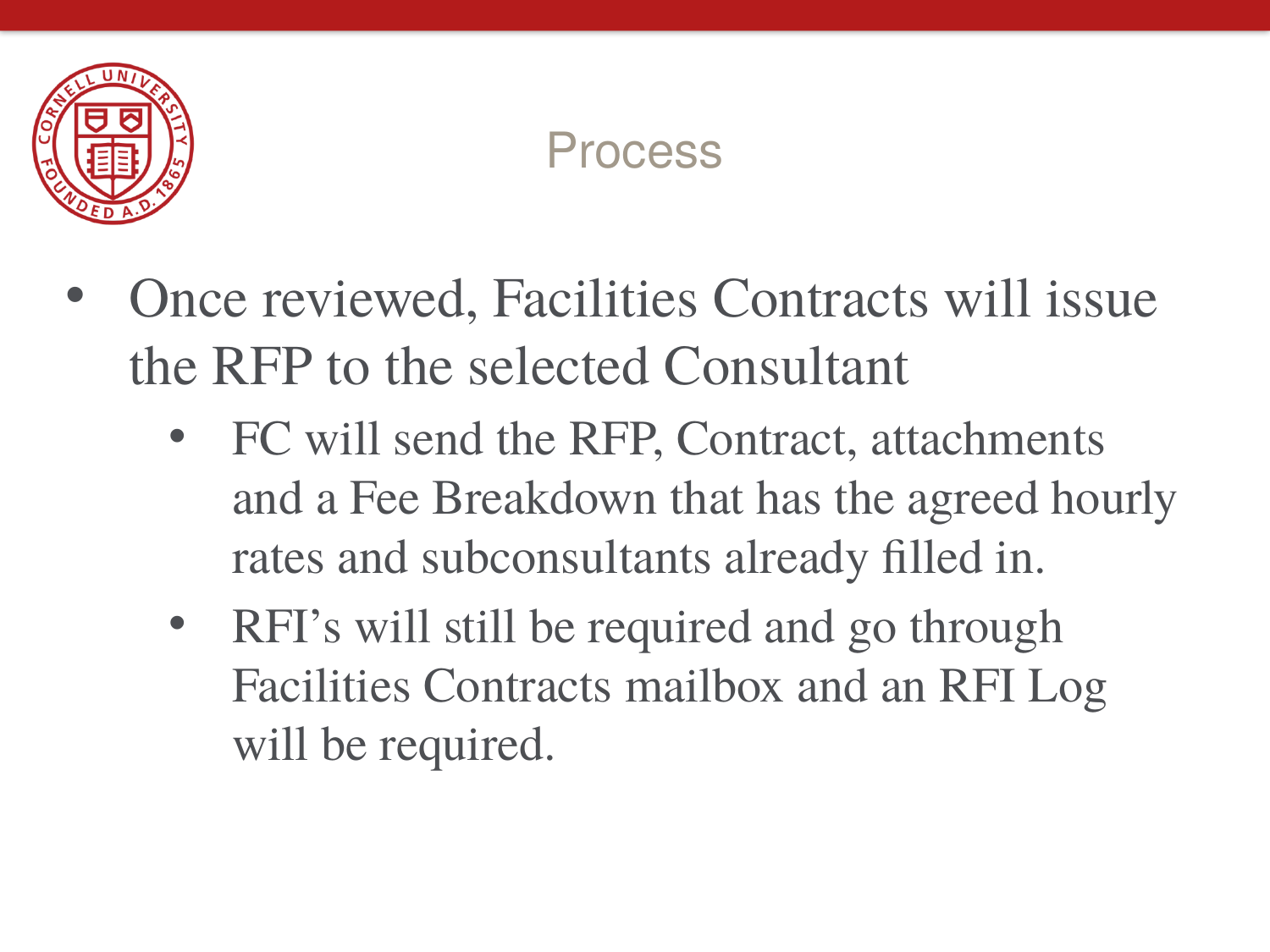

# Process
Once reviewed, Facilities Contracts will issue the RFP to the selected Consultant
FC will send the RFP, Contract, attachments and a Fee Breakdown that has the agreed hourly rates and subconsultants already filled in.
RFI’s will still be required and go through Facilities Contracts mailbox and an RFI Log will be required.